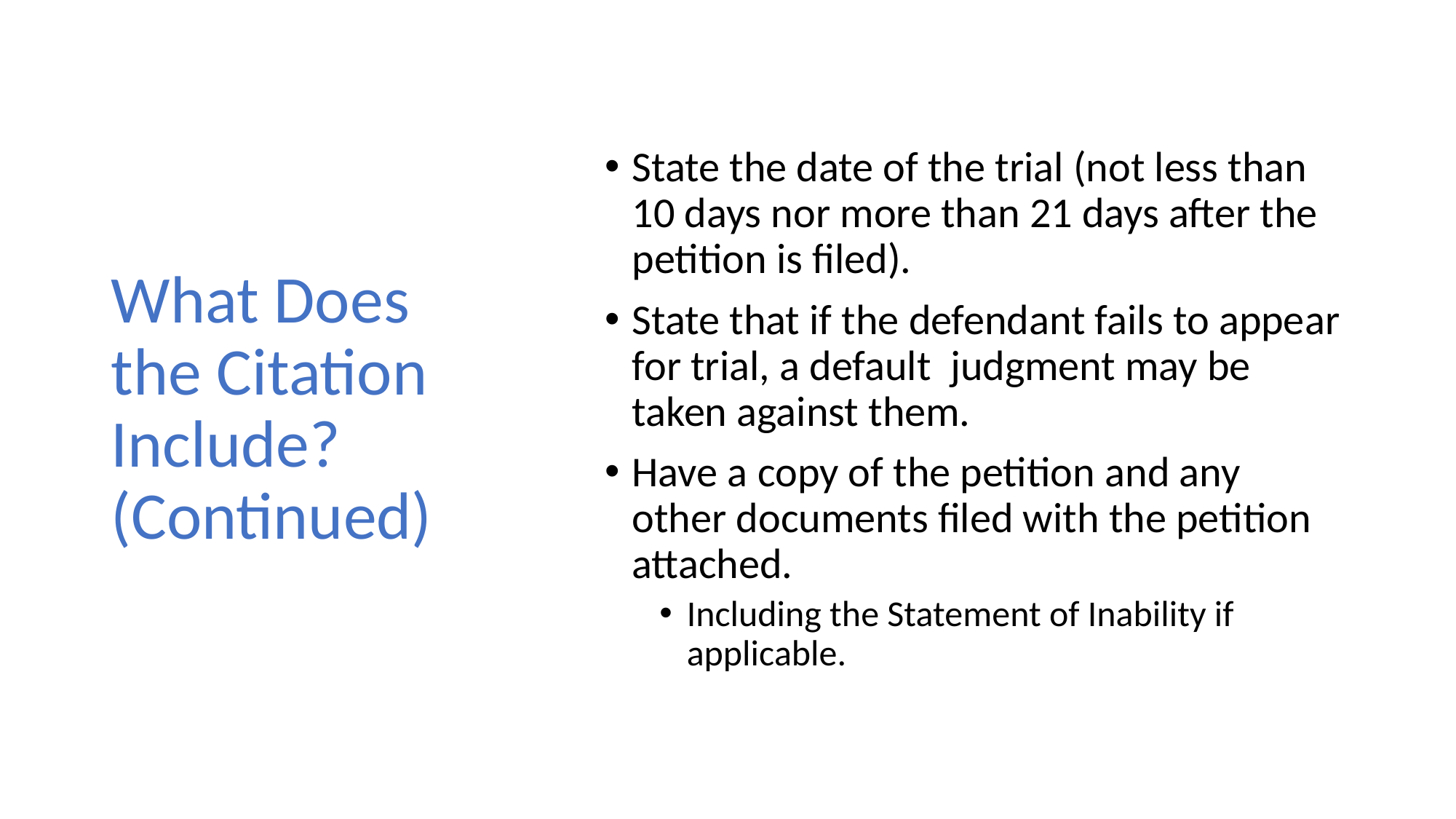

# What Does the Citation Include? (Continued)
State the date of the trial (not less than 10 days nor more than 21 days after the petition is filed).
State that if the defendant fails to appear for trial, a default  judgment may be taken against them.
Have a copy of the petition and any other documents filed with the petition attached.
Including the Statement of Inability if applicable.